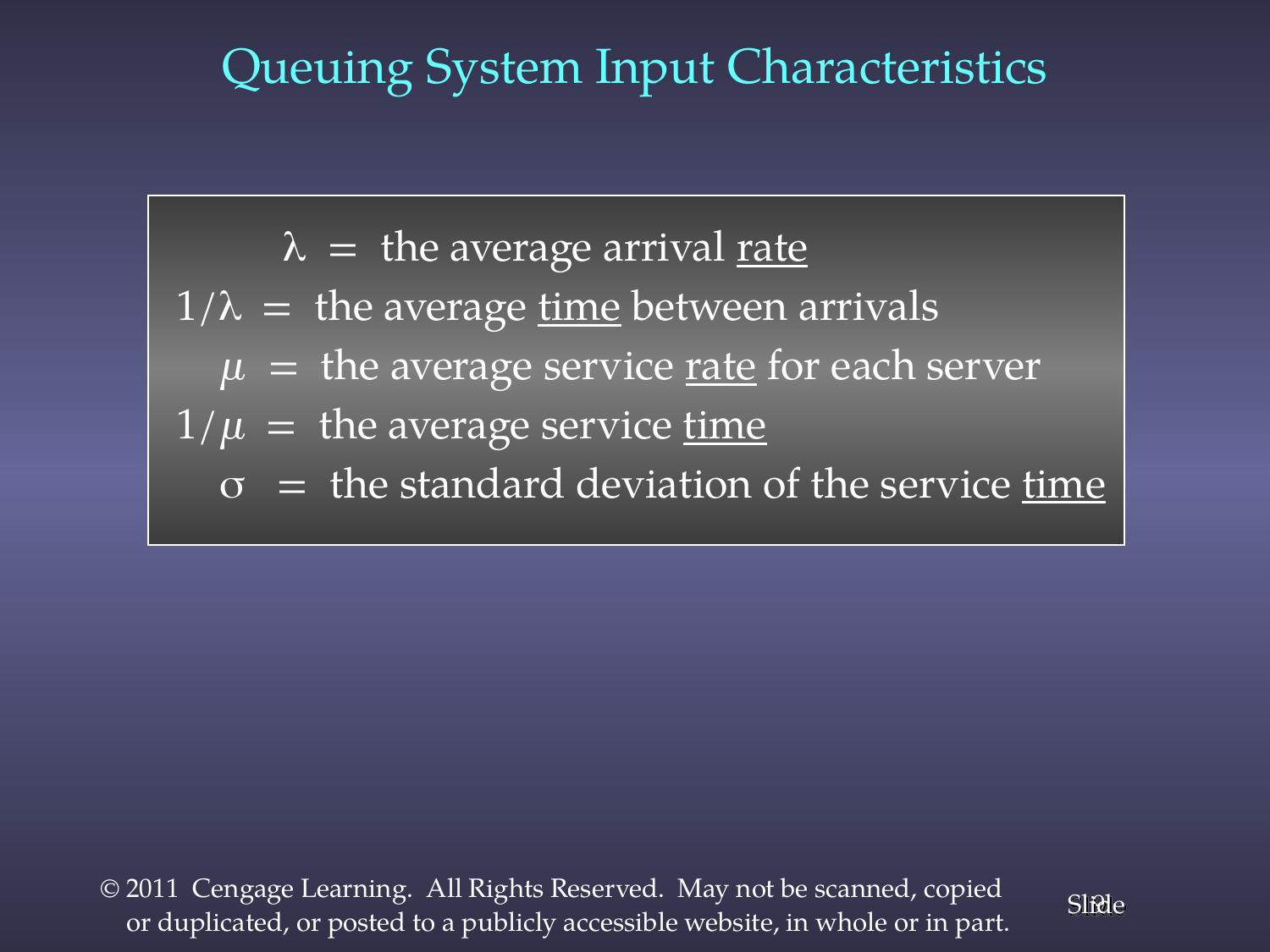

# Queuing System Input Characteristics

	      λ  =  the average arrival rate
	  1/λ  =  the average time between arrivals
	      µ  =  the average service rate for each server
	  1/µ  =  the average service time
	      σ  =  the standard deviation of the service time